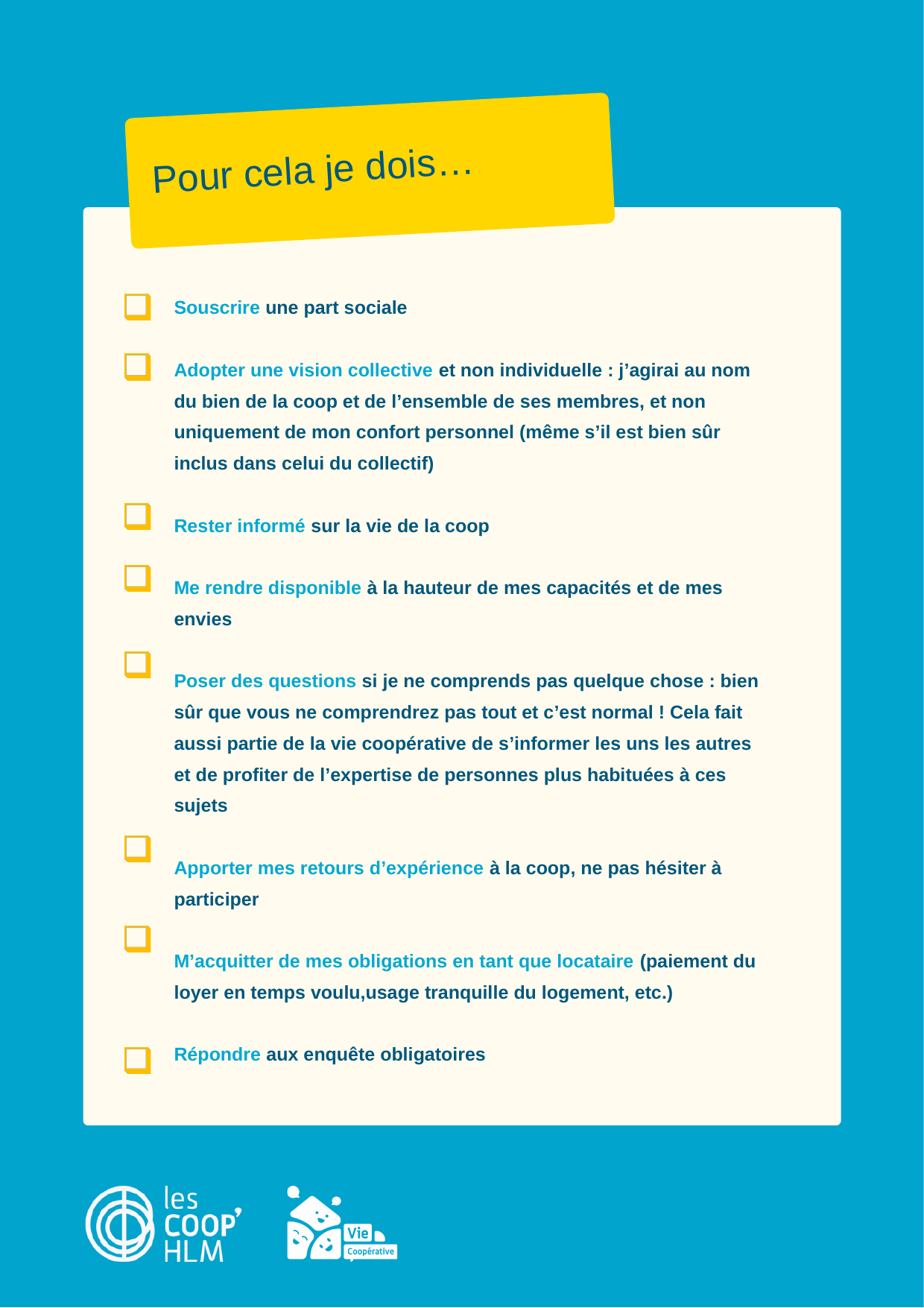

Pour cela je dois…

Souscrire une part sociale

Adopter une vision collective et non individuelle : j’agirai au nom du bien de la coop et de l’ensemble de ses membres, et non uniquement de mon confort personnel (même s’il est bien sûr inclus dans celui du collectif)

Rester informé sur la vie de la coop

Me rendre disponible à la hauteur de mes capacités et de mes envies

Poser des questions si je ne comprends pas quelque chose : bien sûr que vous ne comprendrez pas tout et c’est normal ! Cela fait aussi partie de la vie coopérative de s’informer les uns les autres et de profiter de l’expertise de personnes plus habituées à ces sujets

Apporter mes retours d’expérience à la coop, ne pas hésiter à participer

M’acquitter de mes obligations en tant que locataire (paiement du loyer en temps voulu,usage tranquille du logement, etc.)

Répondre aux enquête obligatoires